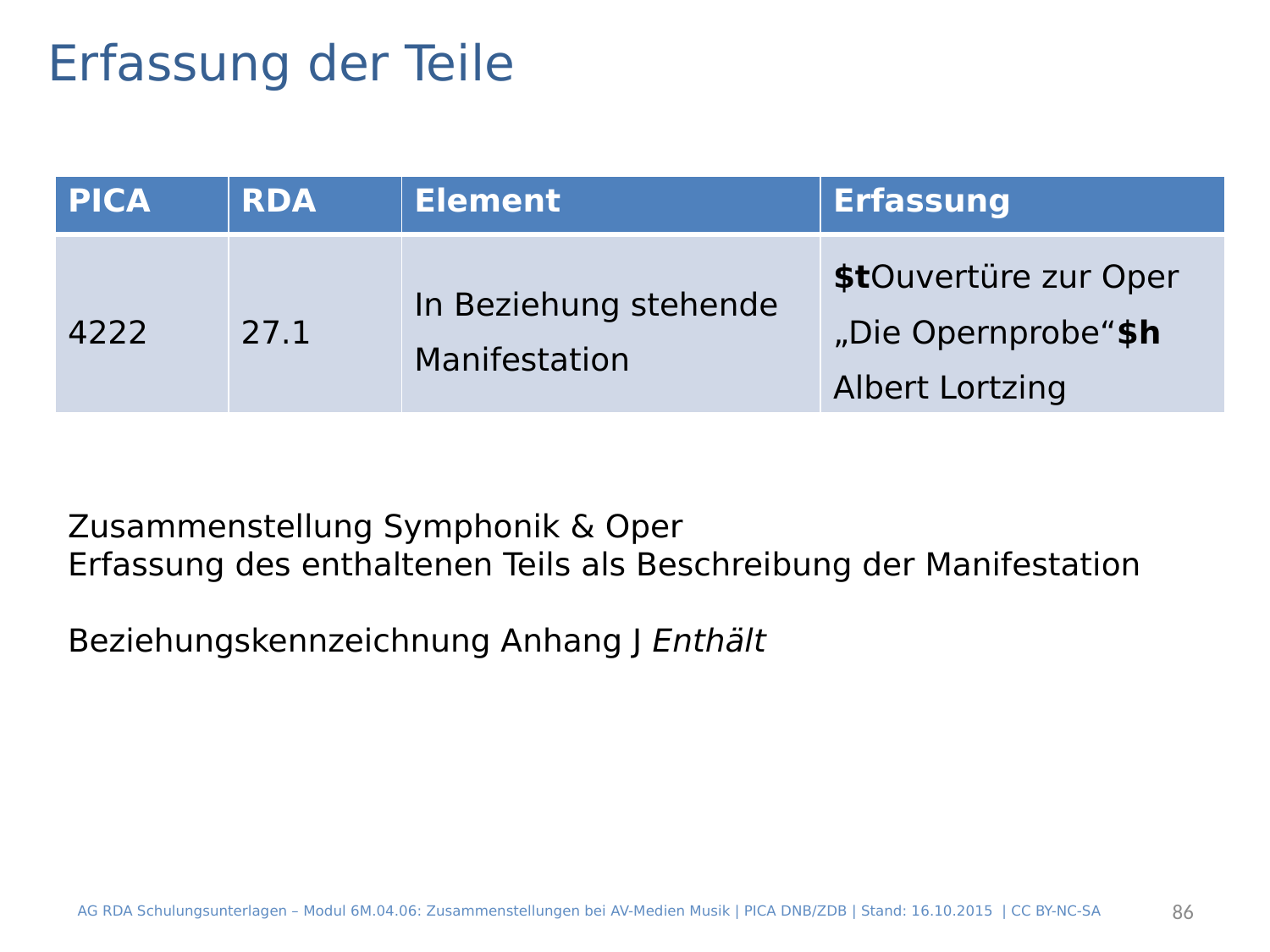

# Erfassung der Teile
| PICA | RDA | Element | Erfassung |
| --- | --- | --- | --- |
| 4222 | 27.1 | In Beziehung stehende Manifestation | $tOuvertüre zur Oper „Die Opernprobe“$h Albert Lortzing |
Zusammenstellung Symphonik & Oper
Erfassung des enthaltenen Teils als Beschreibung der Manifestation

Beziehungskennzeichnung Anhang J Enthält

AG RDA Schulungsunterlagen – Modul 6M.04.06: Zusammenstellungen bei AV-Medien Musik | PICA DNB/ZDB | Stand: 16.10.2015  | CC BY-NC-SA
86